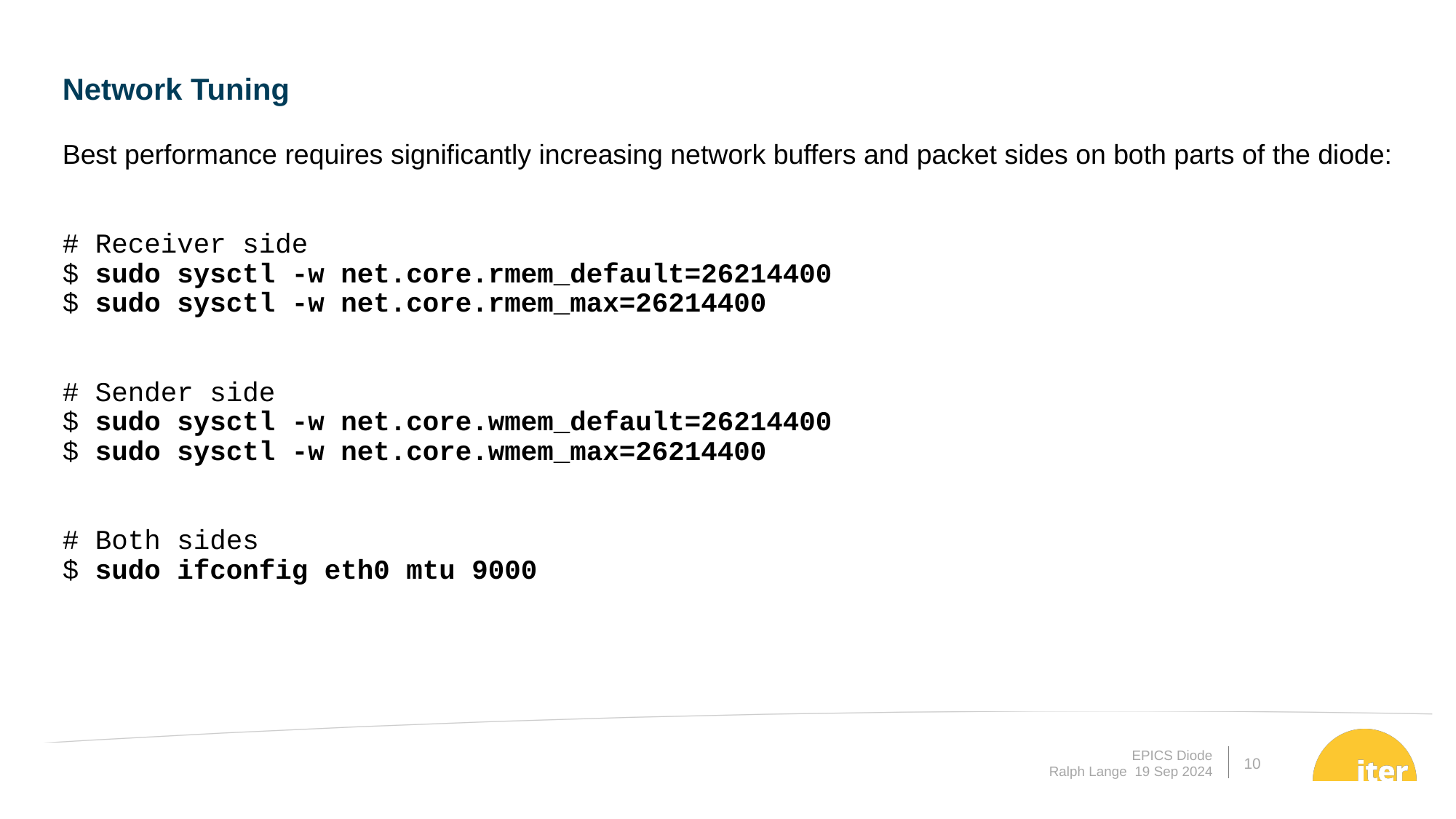

Network Tuning
Best performance requires significantly increasing network buffers and packet sides on both parts of the diode:

# Receiver side $ sudo sysctl -w net.core.rmem_default=26214400 $ sudo sysctl -w net.core.rmem_max=26214400

# Sender side $ sudo sysctl -w net.core.wmem_default=26214400 $ sudo sysctl -w net.core.wmem_max=26214400

# Both sides $ sudo ifconfig eth0 mtu 9000